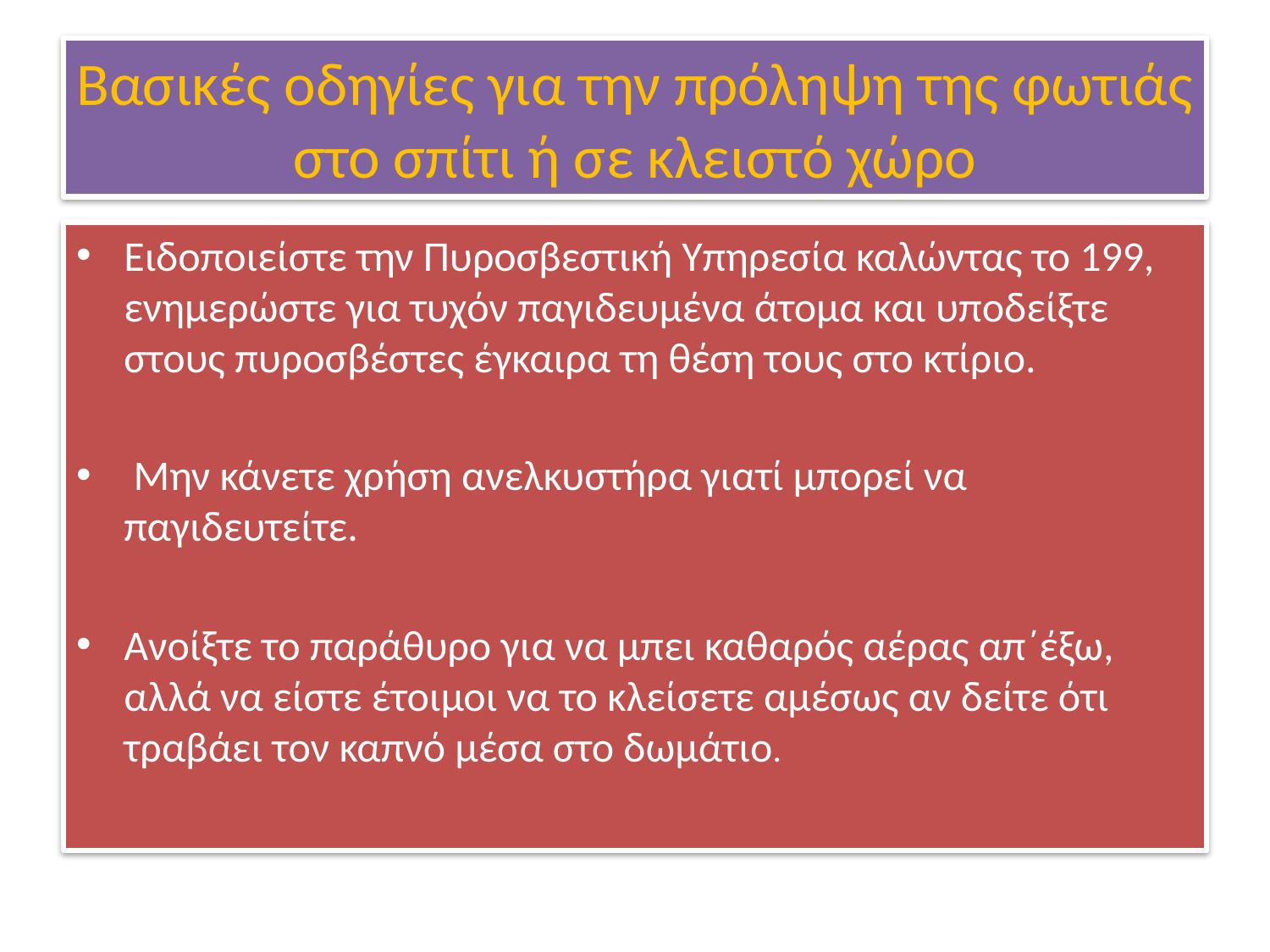

# Βασικές οδηγίες για την πρόληψη της φωτιάς στο σπίτι ή σε κλειστό χώρο
Ειδοποιείστε την Πυροσβεστική Υπηρεσία καλώντας το 199, ενημερώστε για τυχόν παγιδευμένα άτομα και υποδείξτε στους πυροσβέστες έγκαιρα τη θέση τους στο κτίριο.

 Μην κάνετε χρήση ανελκυστήρα γιατί μπορεί να παγιδευτείτε.

Ανοίξτε το παράθυρο για να μπει καθαρός αέρας απ΄έξω, αλλά να είστε έτοιμοι να το κλείσετε αμέσως αν δείτε ότι τραβάει τον καπνό μέσα στο δωμάτιο.